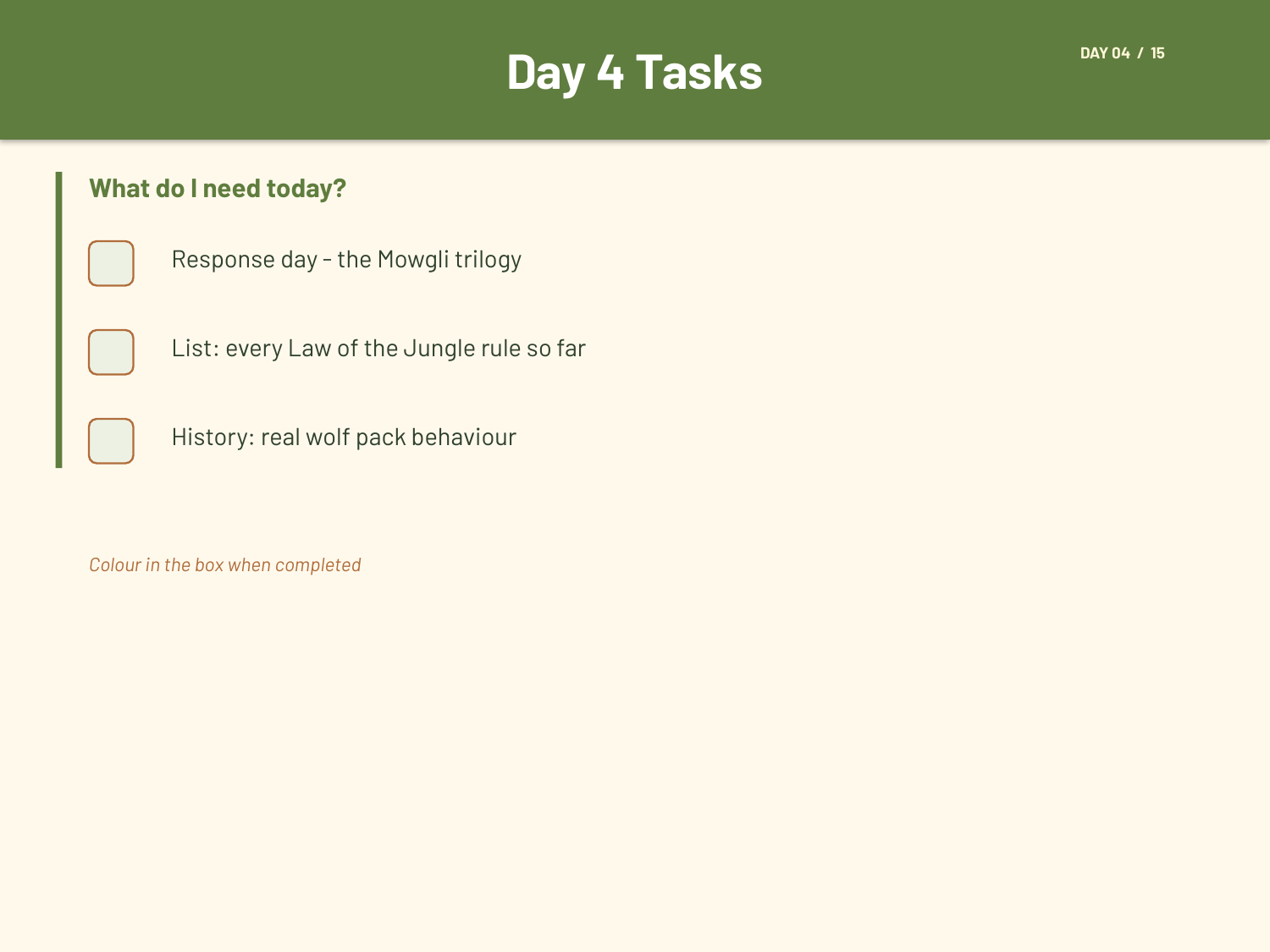

Day 4 Tasks
DAY 04  /  15
What do I need today?

Response day - the Mowgli trilogy

List: every Law of the Jungle rule so far

History: real wolf pack behaviour

Colour in the box when completed